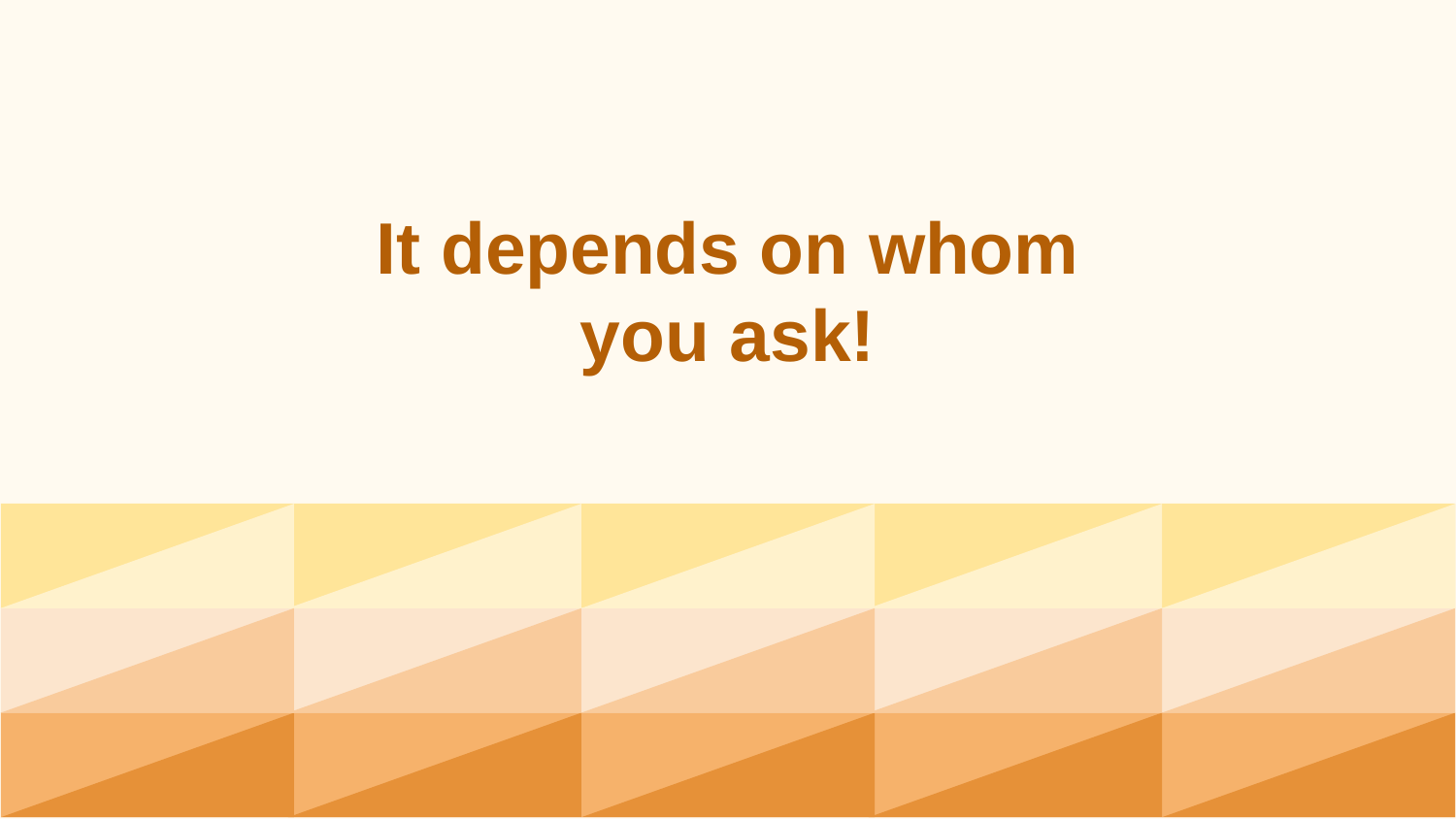

# It depends on whom you ask!